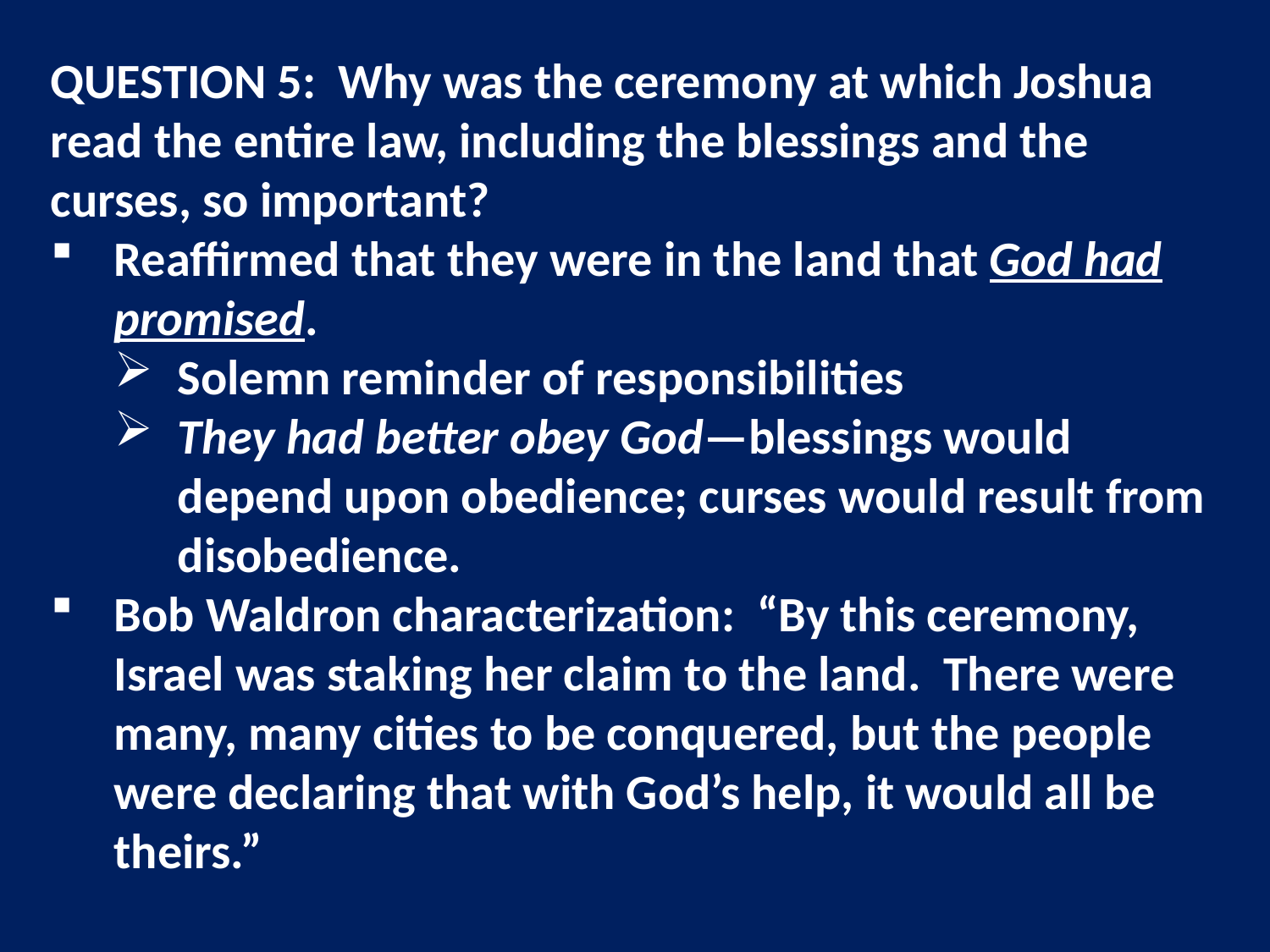

QUESTION 5:  Why was the ceremony at which Joshua read the entire law, including the blessings and the curses, so important?
Reaffirmed that they were in the land that God had promised.
Solemn reminder of responsibilities
They had better obey God—blessings would depend upon obedience; curses would result from disobedience.
Bob Waldron characterization:  “By this ceremony, Israel was staking her claim to the land.  There were many, many cities to be conquered, but the people were declaring that with God’s help, it would all be theirs.”